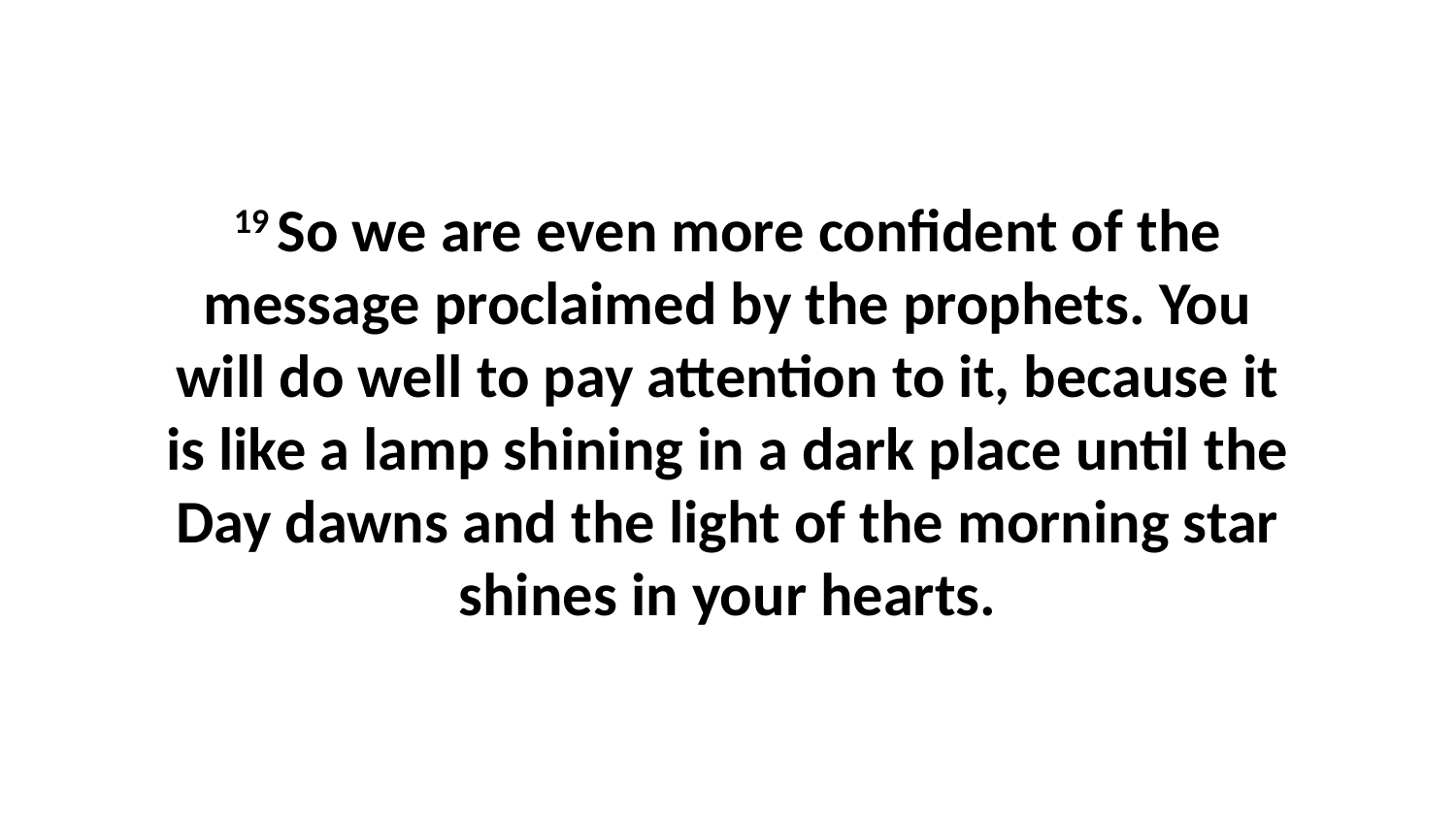

19 So we are even more confident of the message proclaimed by the prophets. You will do well to pay attention to it, because it is like a lamp shining in a dark place until the Day dawns and the light of the morning star shines in your hearts.